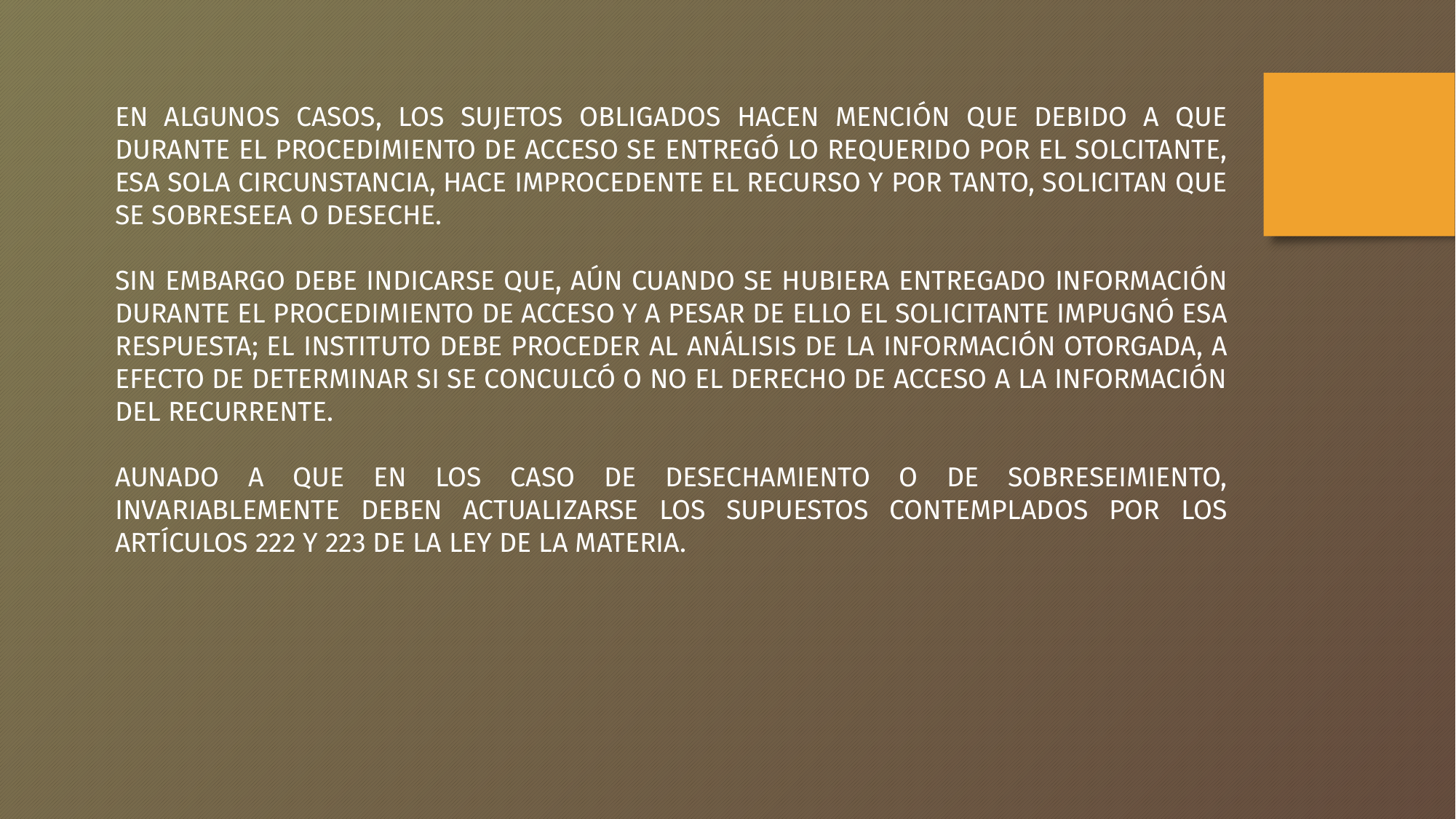

EN ALGUNOS CASOS, LOS SUJETOS OBLIGADOS HACEN MENCIÓN QUE DEBIDO A QUE DURANTE EL PROCEDIMIENTO DE ACCESO SE ENTREGÓ LO REQUERIDO POR EL SOLCITANTE, ESA SOLA CIRCUNSTANCIA, HACE IMPROCEDENTE EL RECURSO Y POR TANTO, SOLICITAN QUE SE SOBRESEEA O DESECHE.

SIN EMBARGO DEBE INDICARSE QUE, AÚN CUANDO SE HUBIERA ENTREGADO INFORMACIÓN DURANTE EL PROCEDIMIENTO DE ACCESO Y A PESAR DE ELLO EL SOLICITANTE IMPUGNÓ ESA RESPUESTA; EL INSTITUTO DEBE PROCEDER AL ANÁLISIS DE LA INFORMACIÓN OTORGADA, A EFECTO DE DETERMINAR SI SE CONCULCÓ O NO EL DERECHO DE ACCESO A LA INFORMACIÓN DEL RECURRENTE.

AUNADO A QUE EN LOS CASO DE DESECHAMIENTO O DE SOBRESEIMIENTO, INVARIABLEMENTE DEBEN ACTUALIZARSE LOS SUPUESTOS CONTEMPLADOS POR LOS ARTÍCULOS 222 Y 223 DE LA LEY DE LA MATERIA.